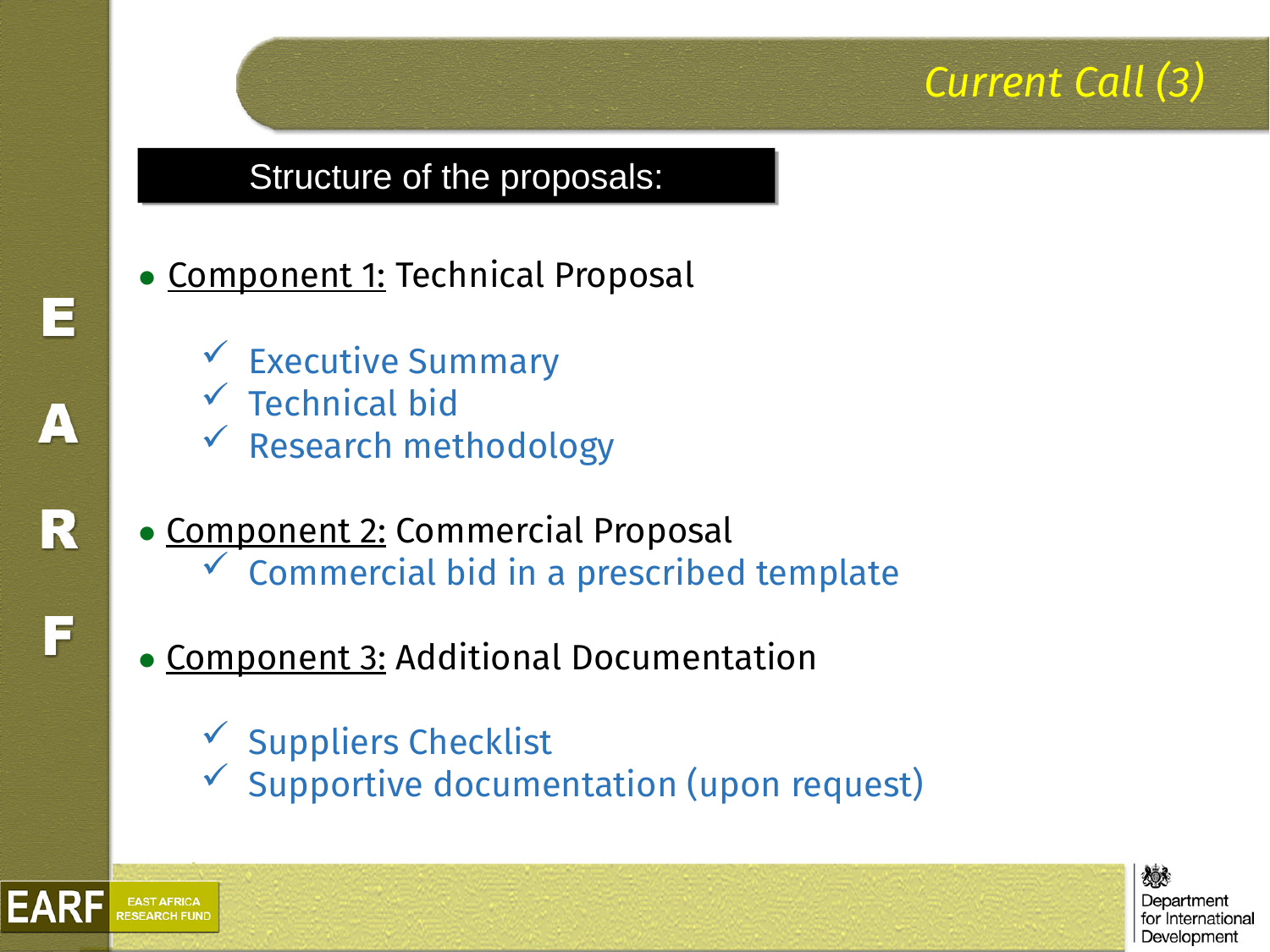

Current Call (3)
Structure of the proposals:
● Component 1: Technical Proposal

Executive Summary
Technical bid
Research methodology

● Component 2: Commercial Proposal
Commercial bid in a prescribed template

● Component 3: Additional Documentation

Suppliers Checklist
Supportive documentation (upon request)